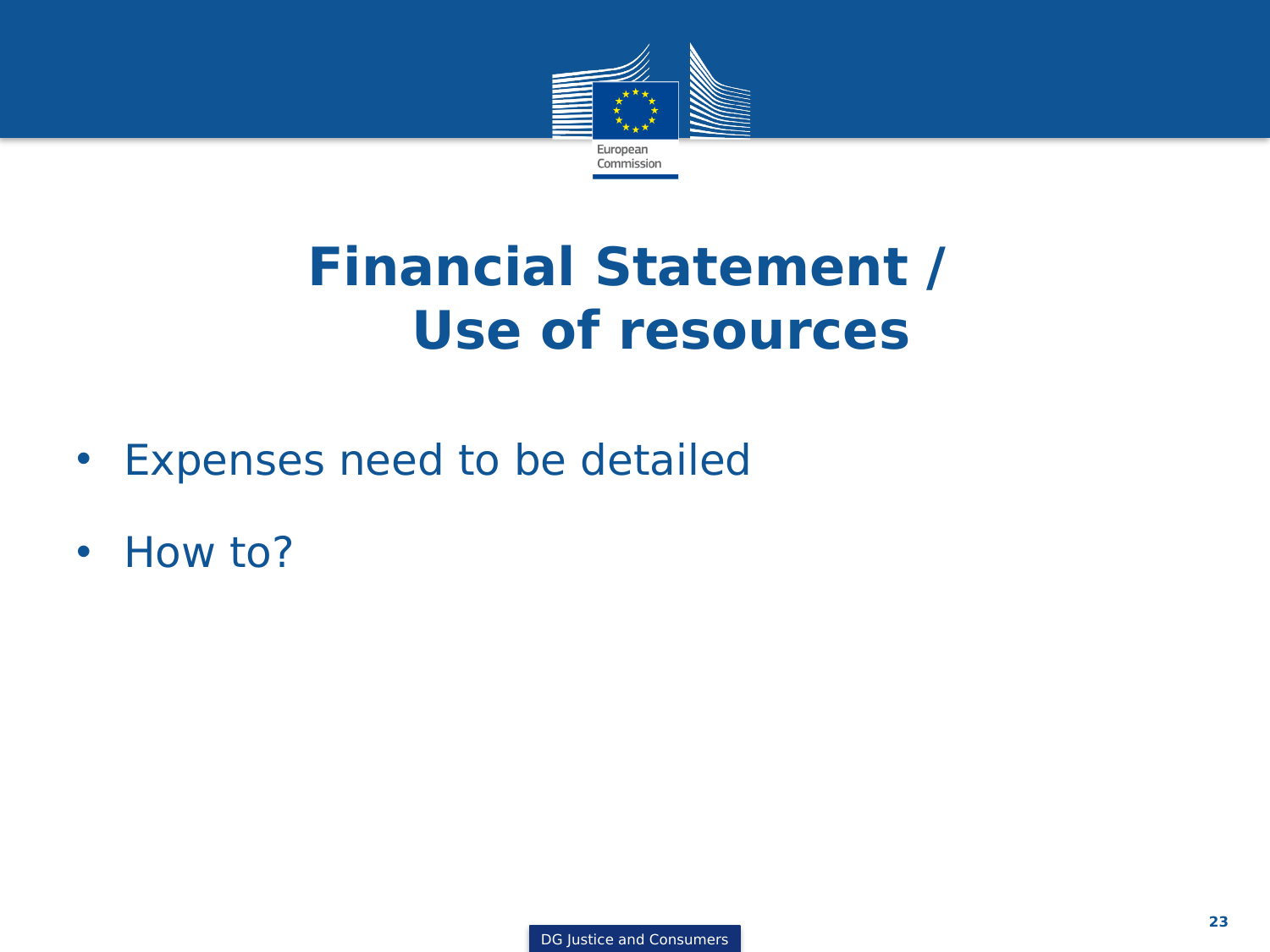

# Financial Statement / Use of resources
Expenses need to be detailed
How to?
23
DG Justice and Consumers